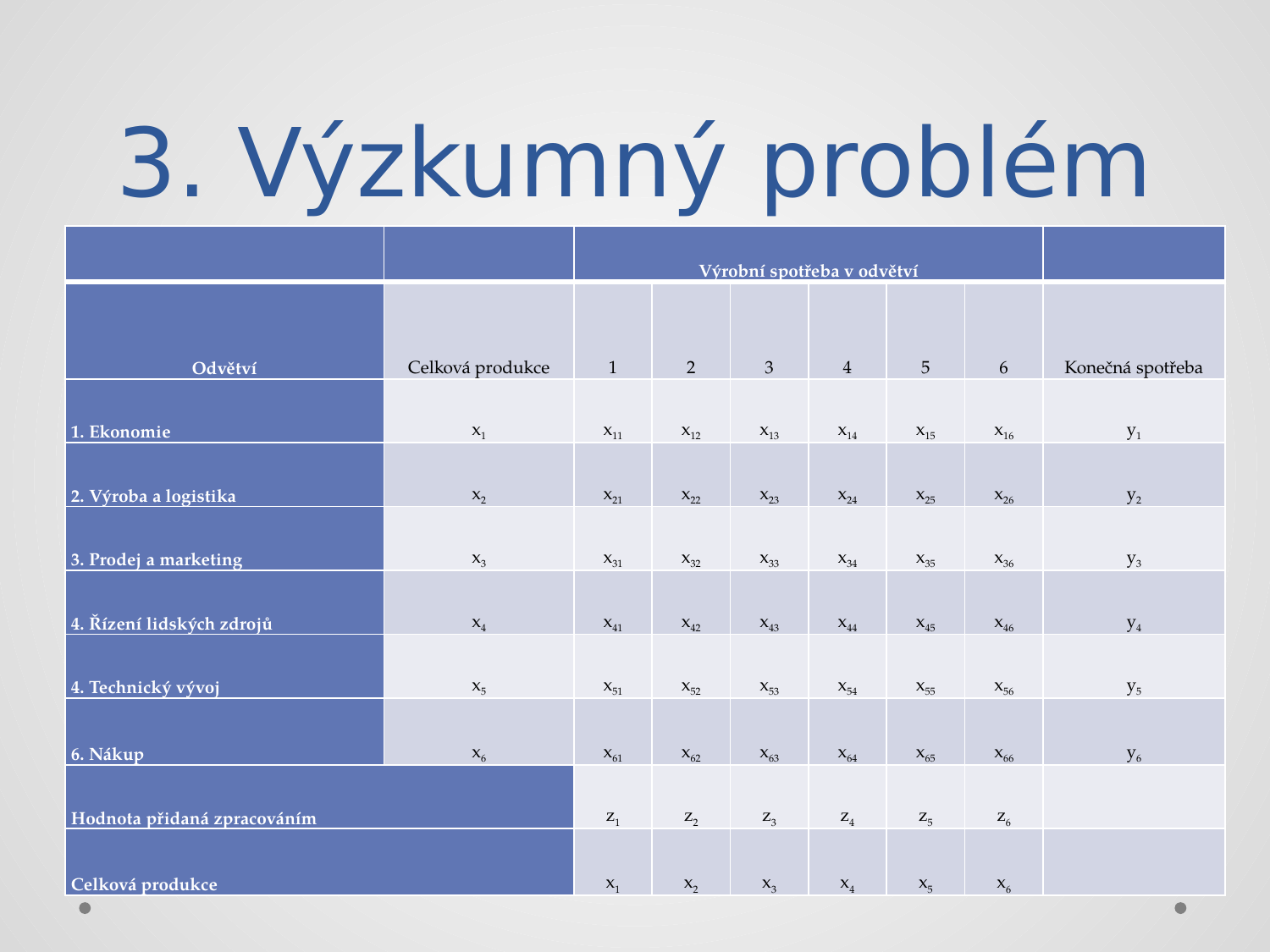

# 3. Výzkumný problém
|  |  | Výrobní spotřeba v odvětví |  |  |  |  |  |  |
| --- | --- | --- | --- | --- | --- | --- | --- | --- |
| Odvětví | Celková produkce | 1 | 2 | 3 | 4 | 5 | 6 | Konečná spotřeba |
| 1. Ekonomie | x1 | x11 | x12 | x13 | x14 | x15 | x16 | y1 |
| 2. Výroba a logistika | x2 | x21 | x22 | x23 | x24 | x25 | x26 | y2 |
| 3. Prodej a marketing | x3 | x31 | x32 | x33 | x34 | x35 | x36 | y3 |
| 4. Řízení lidských zdrojů | x4 | x41 | x42 | x43 | x44 | x45 | x46 | y4 |
| 4. Technický vývoj | x5 | x51 | x52 | x53 | x54 | x55 | x56 | y5 |
| 6. Nákup | x6 | x61 | x62 | x63 | x64 | x65 | x66 | y6 |
| Hodnota přidaná zpracováním |  | z1 | z2 | z3 | z4 | z5 | z6 |  |
| Celková produkce |  | x1 | x2 | x3 | x4 | x5 | x6 |  |